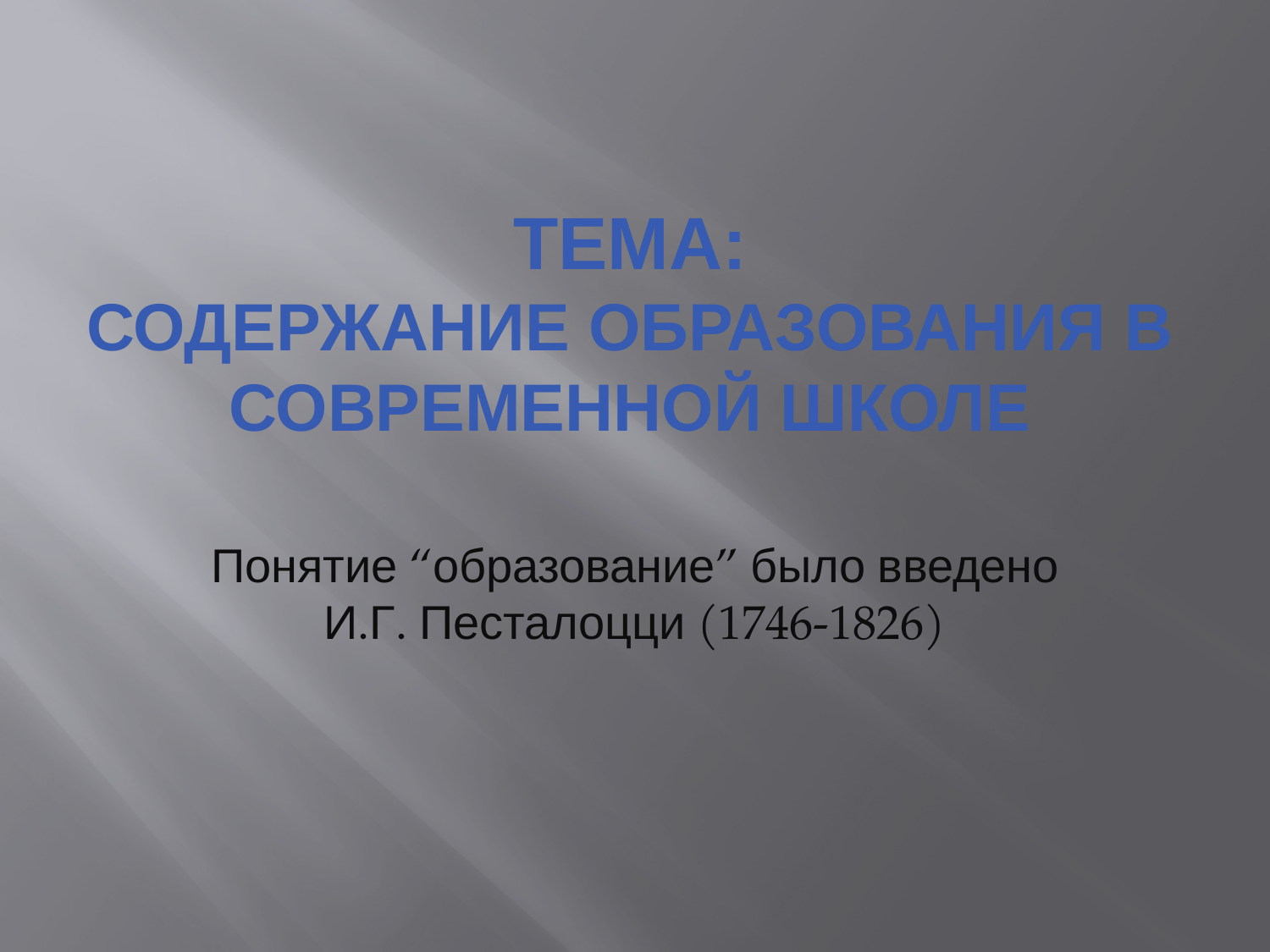

# Тема: Содержание образования в современной школе

Понятие “образование” было введено
И.Г. Песталоцци (1746-1826)